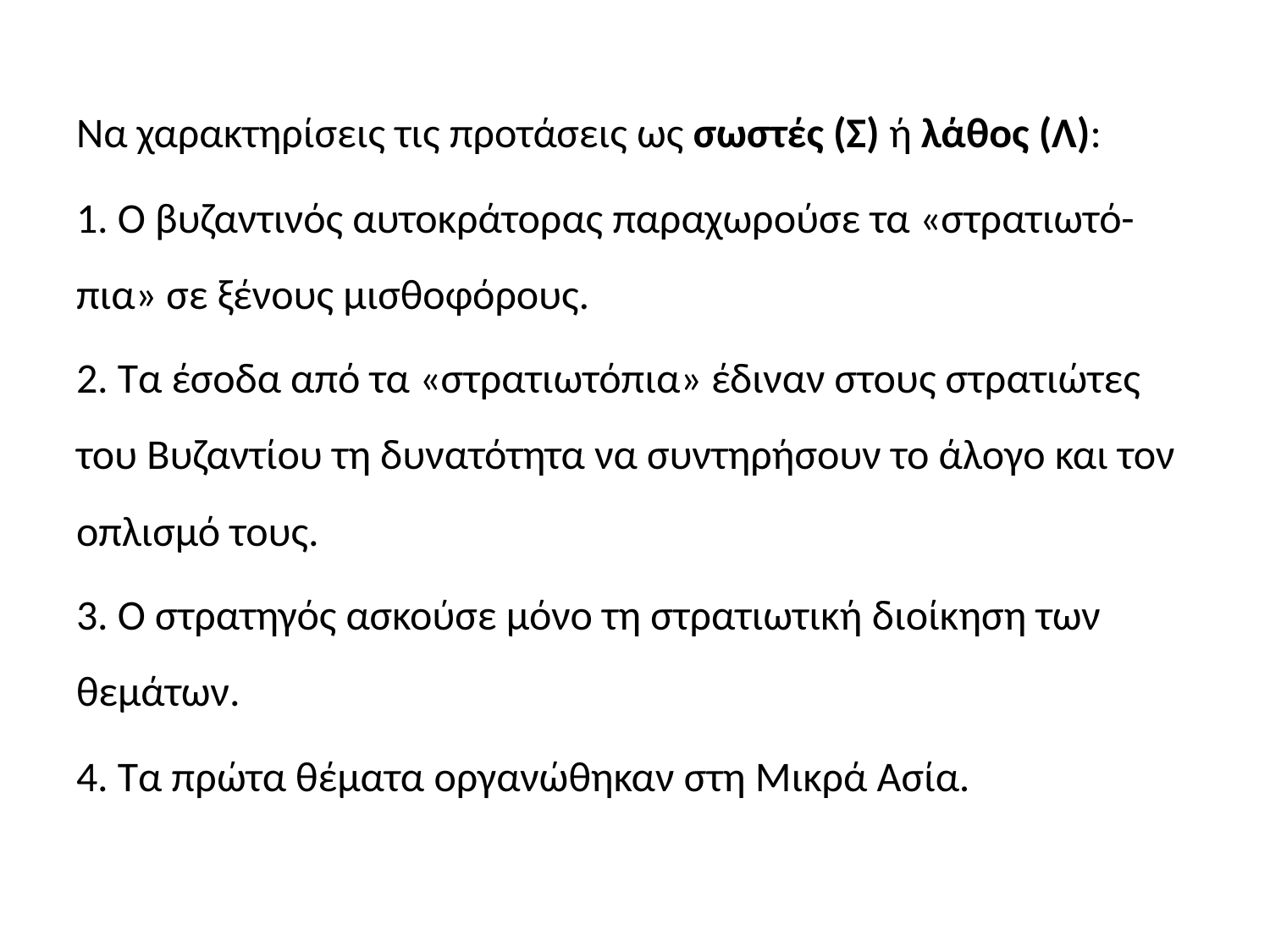

Να χαρακτηρίσεις τις προτάσεις ως σωστές (Σ) ή λάθος (Λ):
1. Ο βυζαντινός αυτοκράτορας παραχωρούσε τα «στρατιωτό-πια» σε ξένους μισθοφόρους.
2. Τα έσοδα από τα «στρατιωτόπια» έδιναν στους στρατιώτες του Βυζαντίου τη δυνατότητα να συντηρήσουν το άλογο και τον οπλισμό τους.
3. Ο στρατηγός ασκούσε μόνο τη στρατιωτική διοίκηση των θεμάτων.
4. Τα πρώτα θέματα οργανώθηκαν στη Μικρά Ασία.